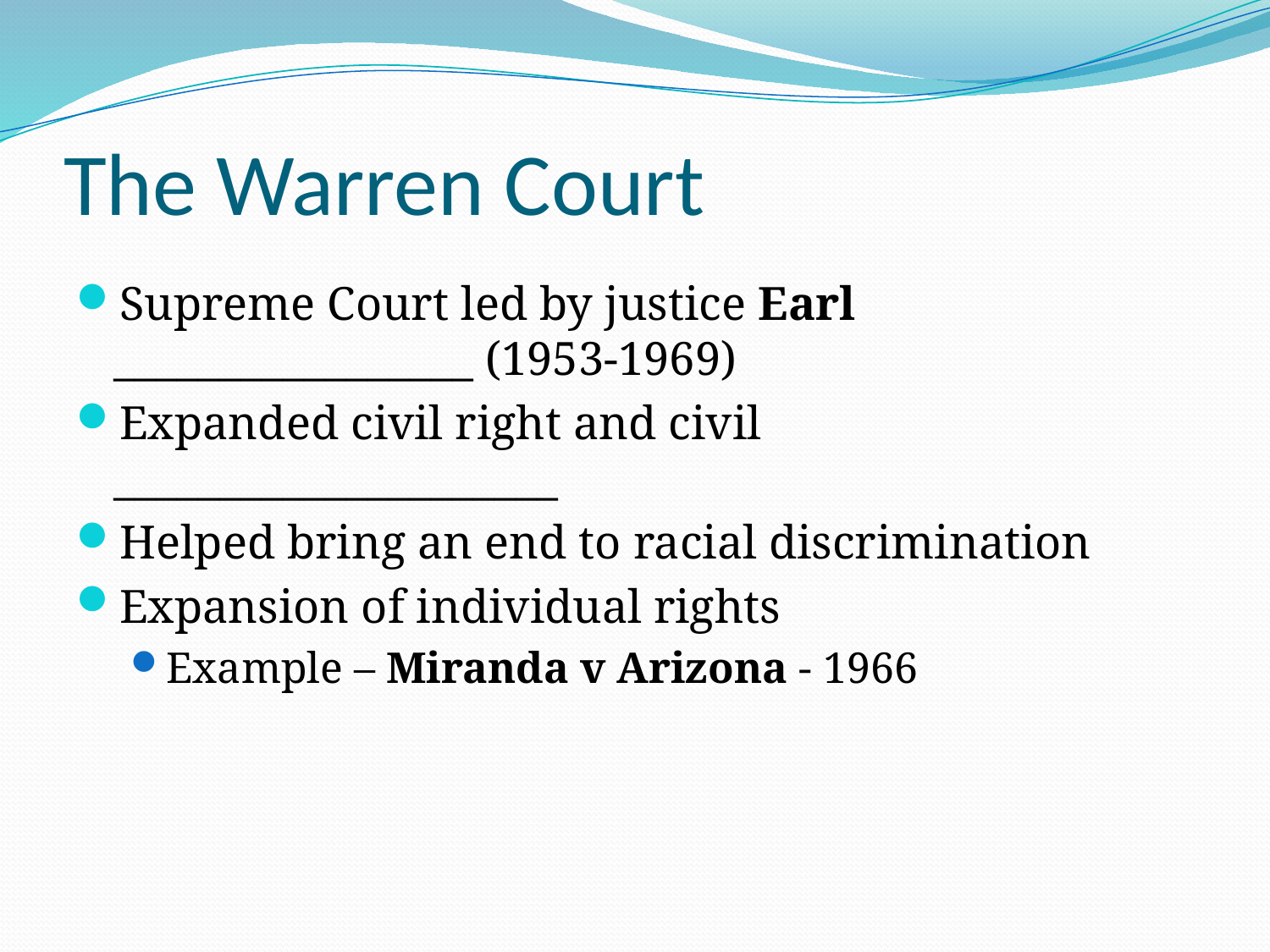

# The Warren Court
Supreme Court led by justice Earl _________________ (1953-1969)
Expanded civil right and civil _____________________
Helped bring an end to racial discrimination
Expansion of individual rights
Example – Miranda v Arizona - 1966